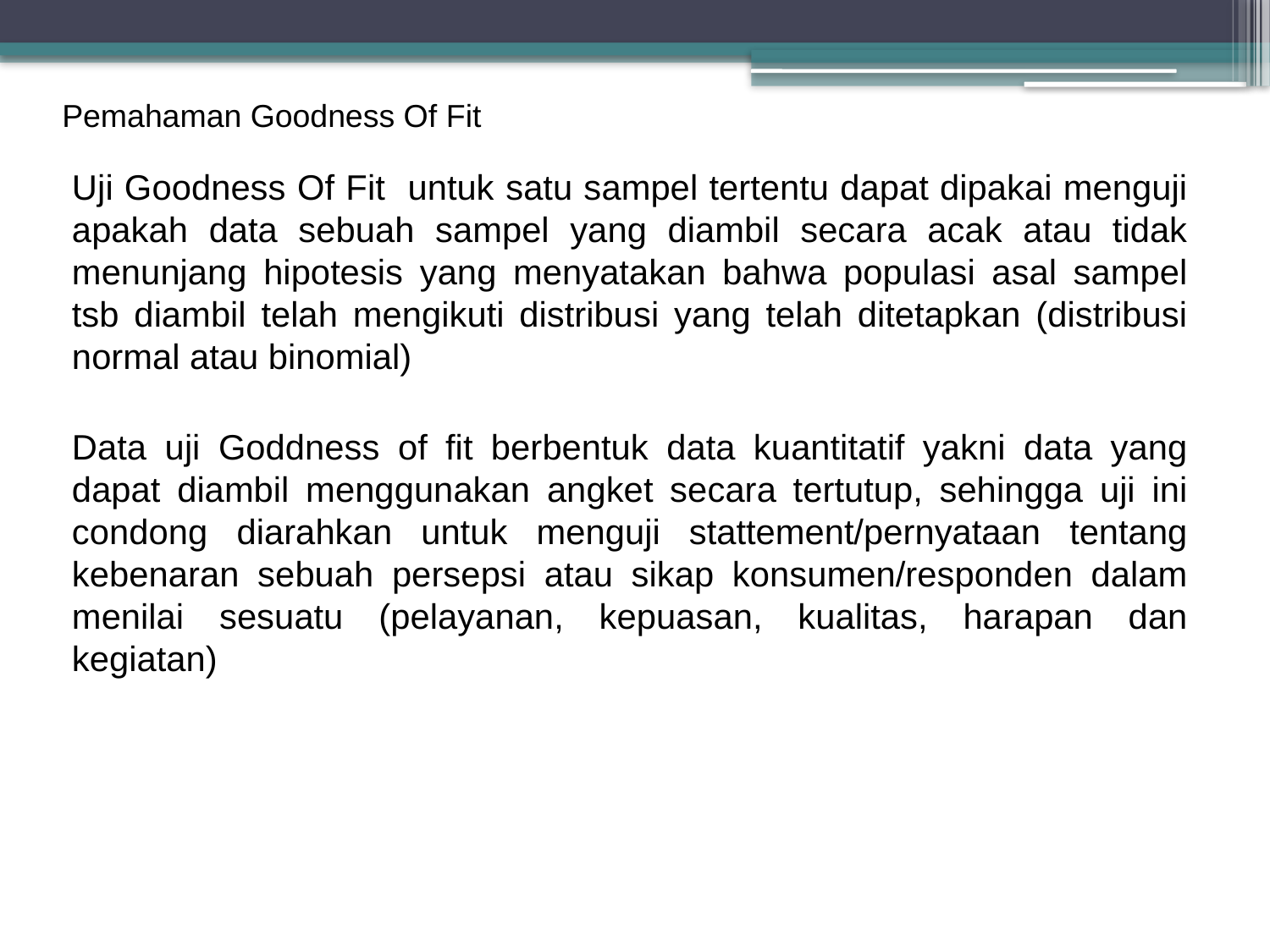

Pemahaman Goodness Of Fit
Uji Goodness Of Fit  untuk satu sampel tertentu dapat dipakai menguji apakah data sebuah sampel yang diambil secara acak atau tidak menunjang hipotesis yang menyatakan bahwa populasi asal sampel tsb diambil telah mengikuti distribusi yang telah ditetapkan (distribusi normal atau binomial)
Data uji Goddness of fit berbentuk data kuantitatif yakni data yang dapat diambil menggunakan angket secara tertutup, sehingga uji ini condong diarahkan untuk menguji stattement/pernyataan tentang kebenaran sebuah persepsi atau sikap konsumen/responden dalam menilai sesuatu (pelayanan, kepuasan, kualitas, harapan dan kegiatan)